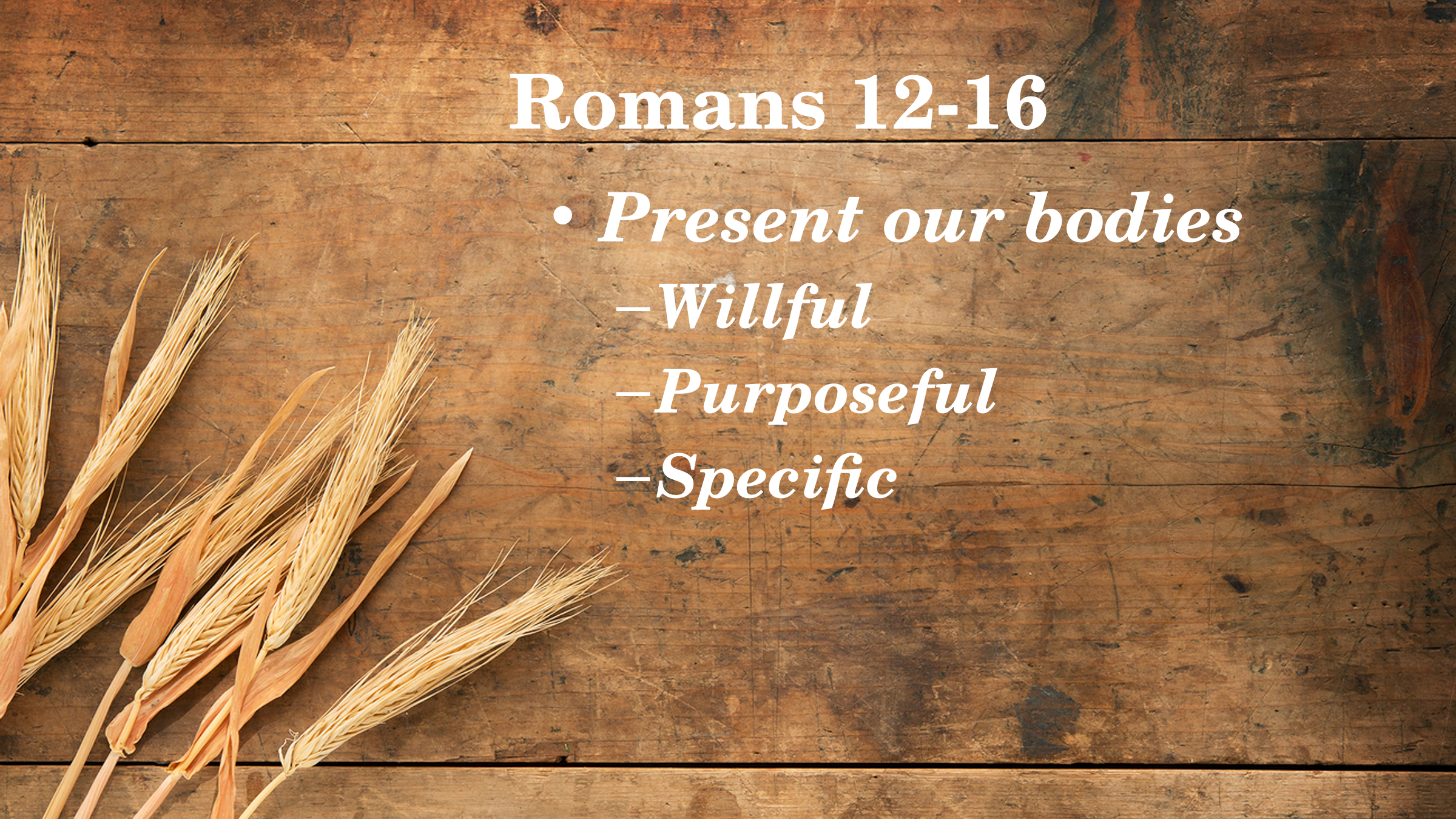

# Romans 12-16
Present our bodies
Willful
Purposeful
Specific